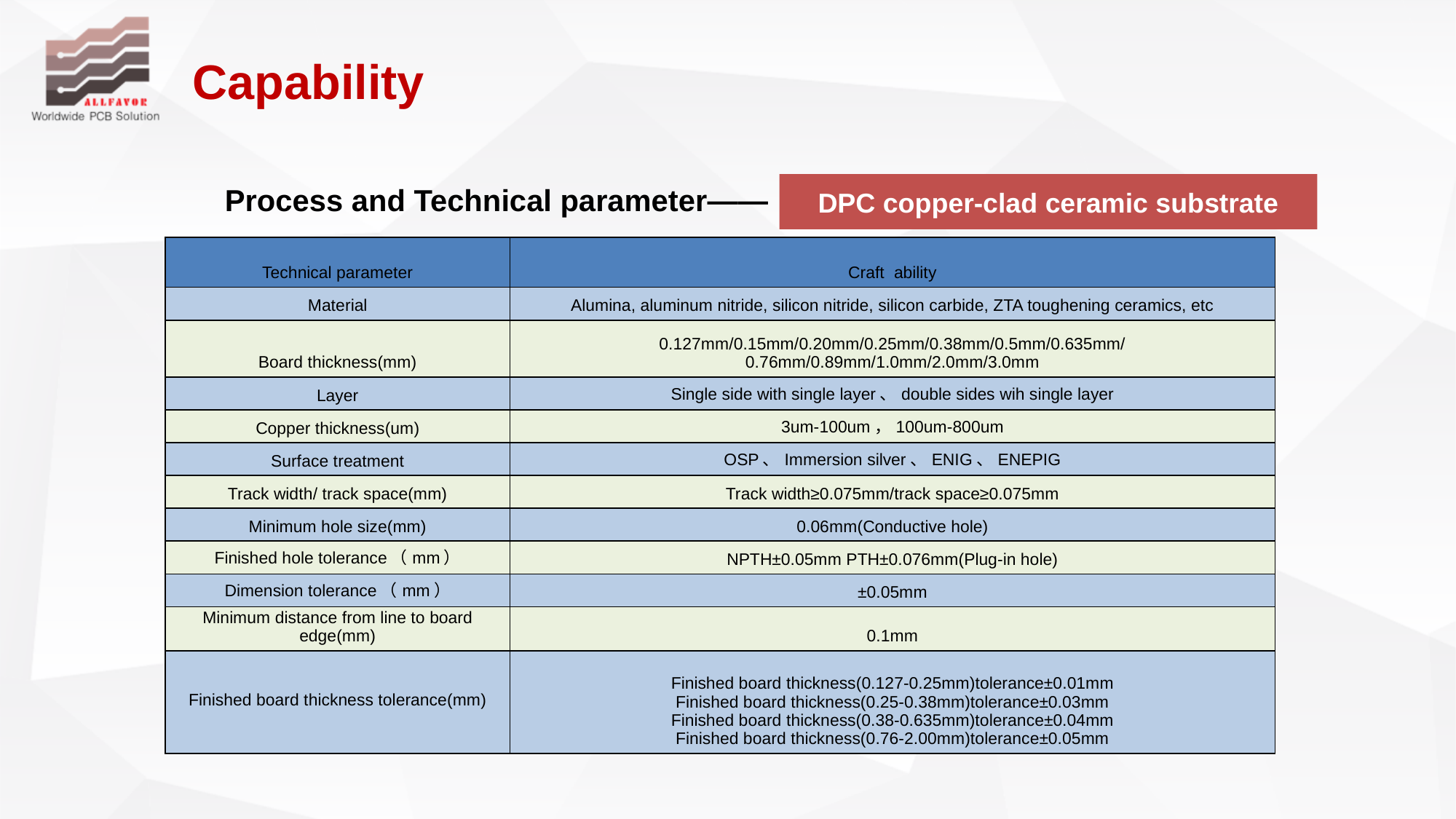

Capability
Process and Technical parameter——
DPC copper-clad ceramic substrate
| Technical parameter | Craft ability |
| --- | --- |
| Material | Alumina, aluminum nitride, silicon nitride, silicon carbide, ZTA toughening ceramics, etc |
| Board thickness(mm) | 0.127mm/0.15mm/0.20mm/0.25mm/0.38mm/0.5mm/0.635mm/ 0.76mm/0.89mm/1.0mm/2.0mm/3.0mm |
| Layer | Single side with single layer、double sides wih single layer |
| Copper thickness(um) | 3um-100um，100um-800um |
| Surface treatment | OSP、Immersion silver、ENIG、ENEPIG |
| Track width/ track space(mm) | Track width≥0.075mm/track space≥0.075mm |
| Minimum hole size(mm) | 0.06mm(Conductive hole) |
| Finished hole tolerance（mm） | NPTH±0.05mm PTH±0.076mm(Plug-in hole) |
| Dimension tolerance（mm） | ±0.05mm |
| Minimum distance from line to board edge(mm) | 0.1mm |
| Finished board thickness tolerance(mm) | Finished board thickness(0.127-0.25mm)tolerance±0.01mm Finished board thickness(0.25-0.38mm)tolerance±0.03mm Finished board thickness(0.38-0.635mm)tolerance±0.04mm Finished board thickness(0.76-2.00mm)tolerance±0.05mm |